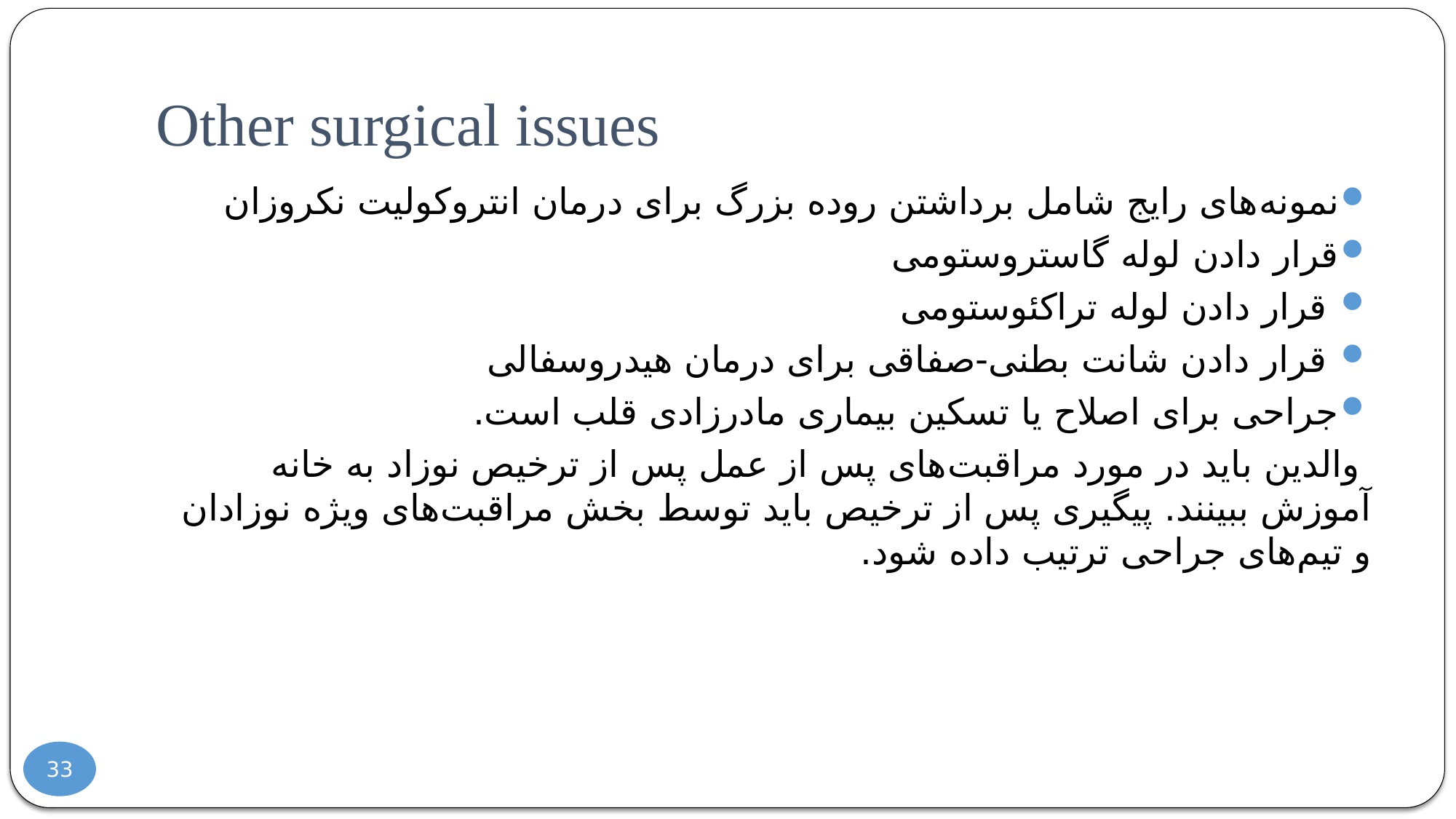

# Other surgical issues
نمونه‌های رایج شامل برداشتن روده بزرگ برای درمان انتروکولیت نکروزان
قرار دادن لوله گاستروستومی
 قرار دادن لوله تراکئوستومی
 قرار دادن شانت بطنی-صفاقی برای درمان هیدروسفالی
جراحی برای اصلاح یا تسکین بیماری مادرزادی قلب است.
 والدین باید در مورد مراقبت‌های پس از عمل پس از ترخیص نوزاد به خانه آموزش ببینند. پیگیری پس از ترخیص باید توسط بخش مراقبت‌های ویژه نوزادان و تیم‌های جراحی ترتیب داده شود.

33